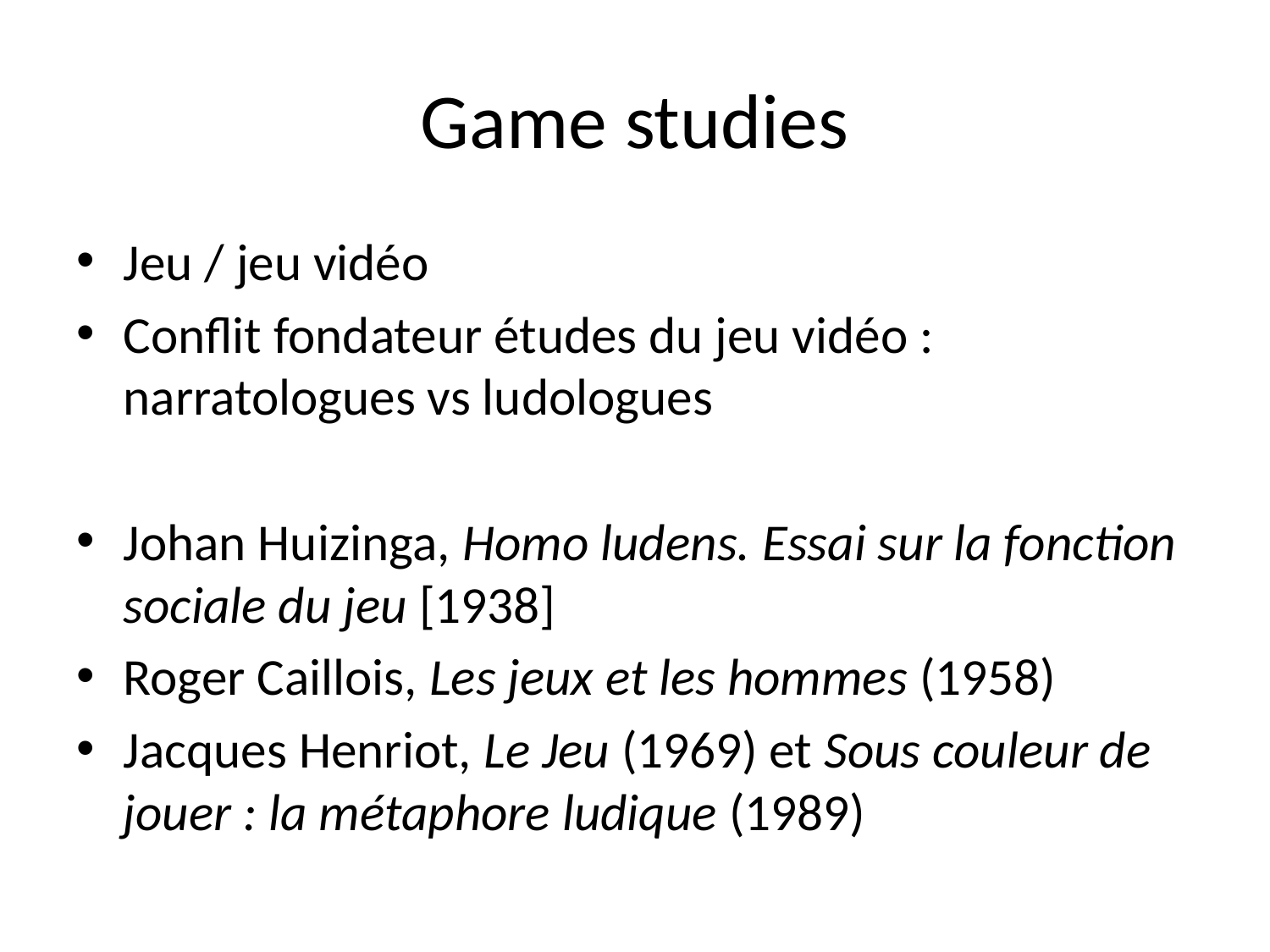

# Game studies
Jeu / jeu vidéo
Conflit fondateur études du jeu vidéo : narratologues vs ludologues

Johan Huizinga, Homo ludens. Essai sur la fonction sociale du jeu [1938]
Roger Caillois, Les jeux et les hommes (1958)
Jacques Henriot, Le Jeu (1969) et Sous couleur de jouer : la métaphore ludique (1989)